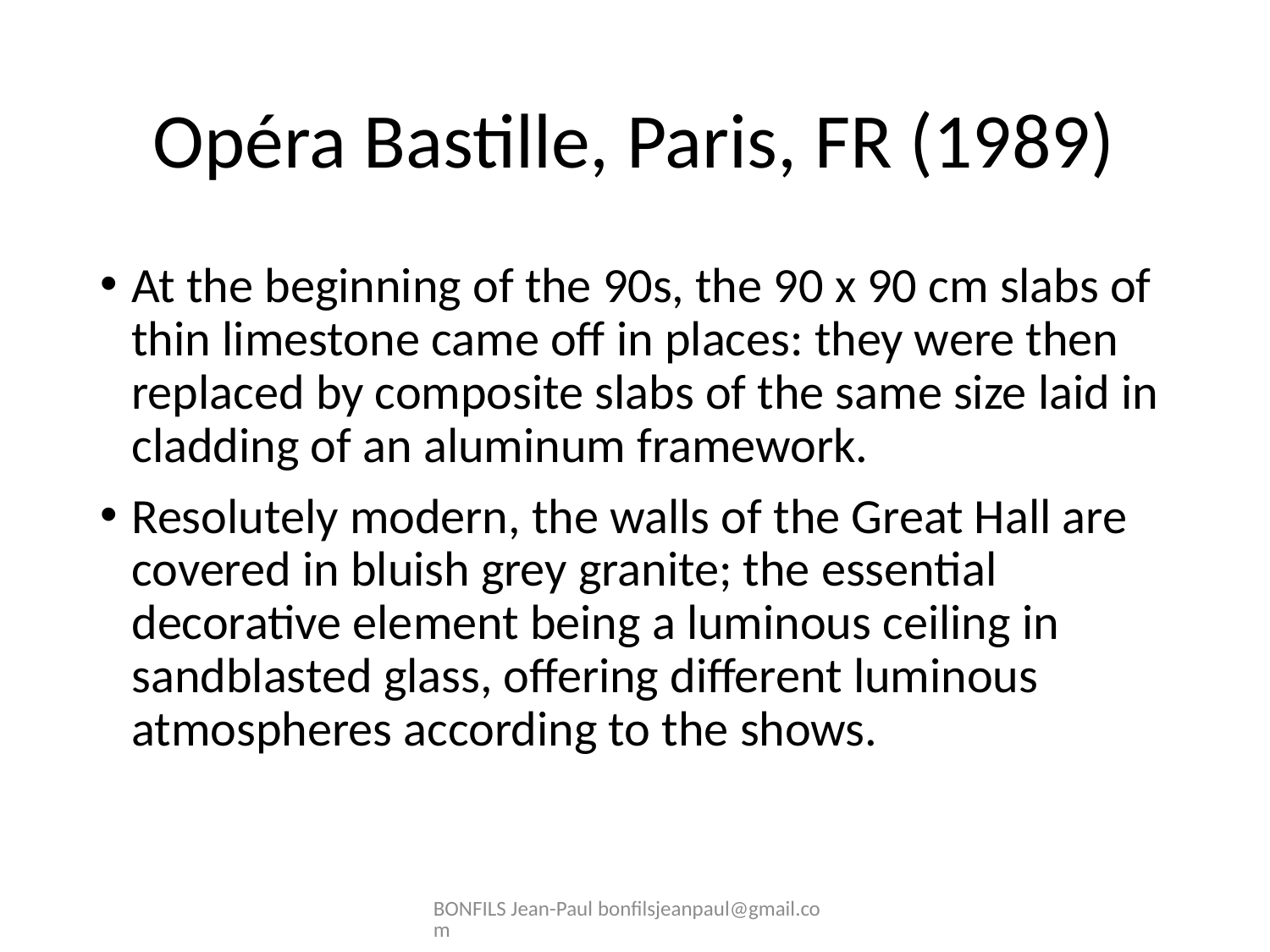

# Opéra Bastille, Paris, FR (1989)
At the beginning of the 90s, the 90 x 90 cm slabs of thin limestone came off in places: they were then replaced by composite slabs of the same size laid in cladding of an aluminum framework.
Resolutely modern, the walls of the Great Hall are covered in bluish grey granite; the essential decorative element being a luminous ceiling in sandblasted glass, offering different luminous atmospheres according to the shows.

BONFILS Jean-Paul bonfilsjeanpaul@gmail.com